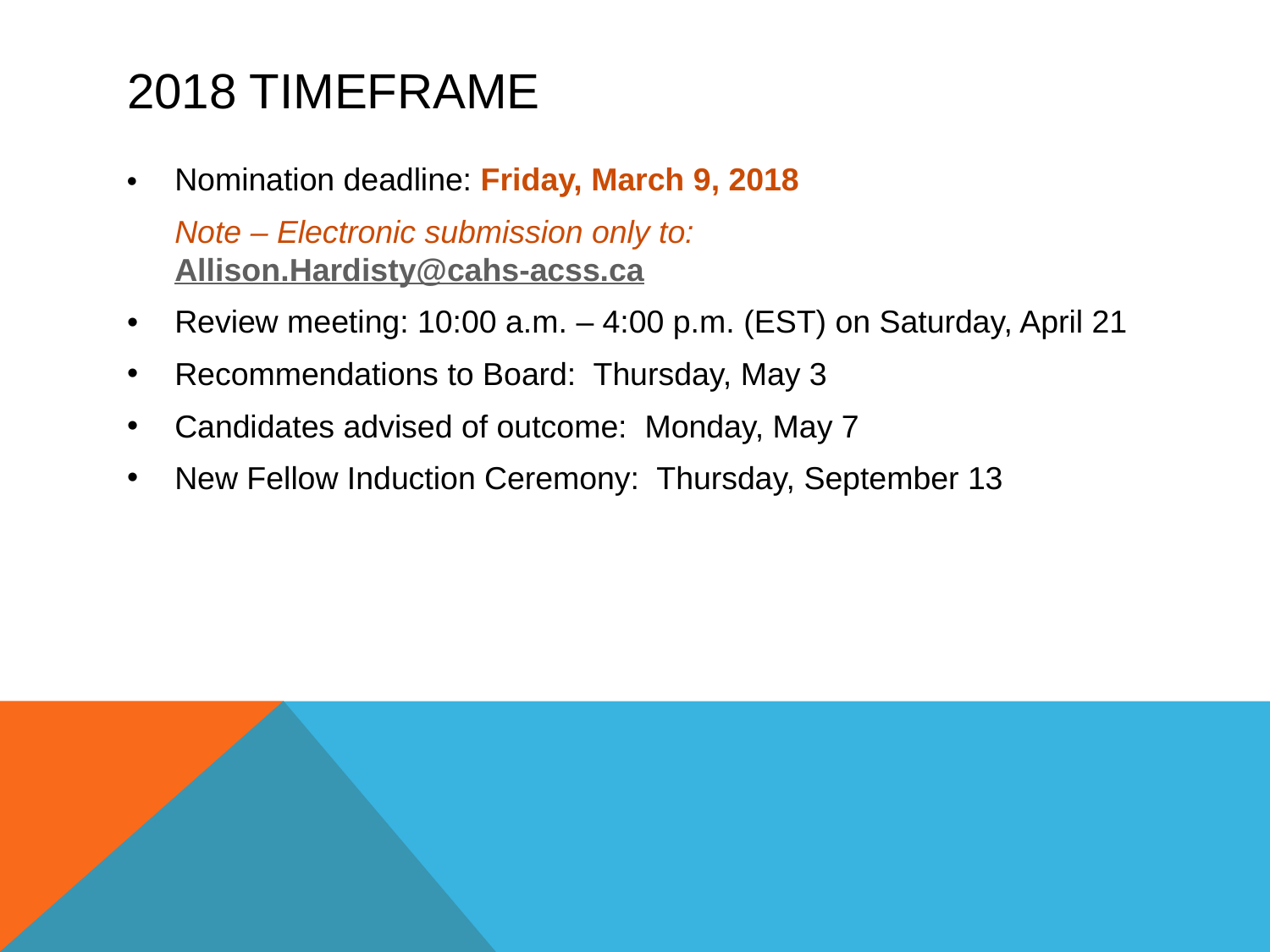

# 2018 Timeframe
•	Nomination deadline: Friday, March 9, 2018
	Note – Electronic submission only to:  Allison.Hardisty@cahs-acss.ca
•	Review meeting: 10:00 a.m. – 4:00 p.m. (EST) on Saturday, April 21
Recommendations to Board:  Thursday, May 3
Candidates advised of outcome:  Monday, May 7
New Fellow Induction Ceremony:  Thursday, September 13